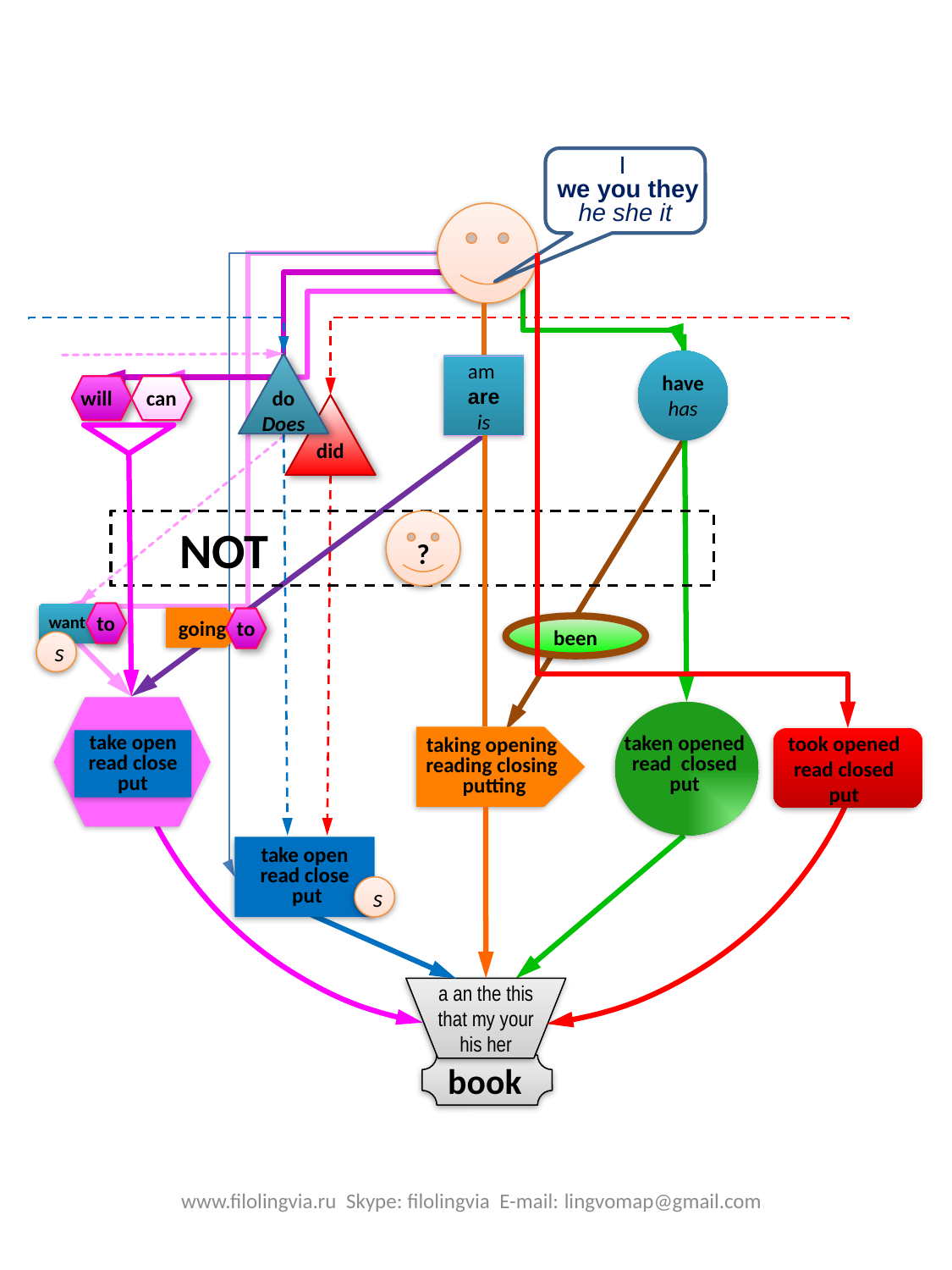

I
 we you they
he she it

have has
do
Does
am
are
is
will
can
did

     NOT
?
to
  want
going
to
been
s
take

taken opened read  closed put
taking opening reading closing
 putting
took opened read closed
 put
take open read close put
take open read close
 put
s
a an the this that my your his her
book
www.filolingvia.ru  Skype: filolingvia  E-mail: lingvomap@gmail.com